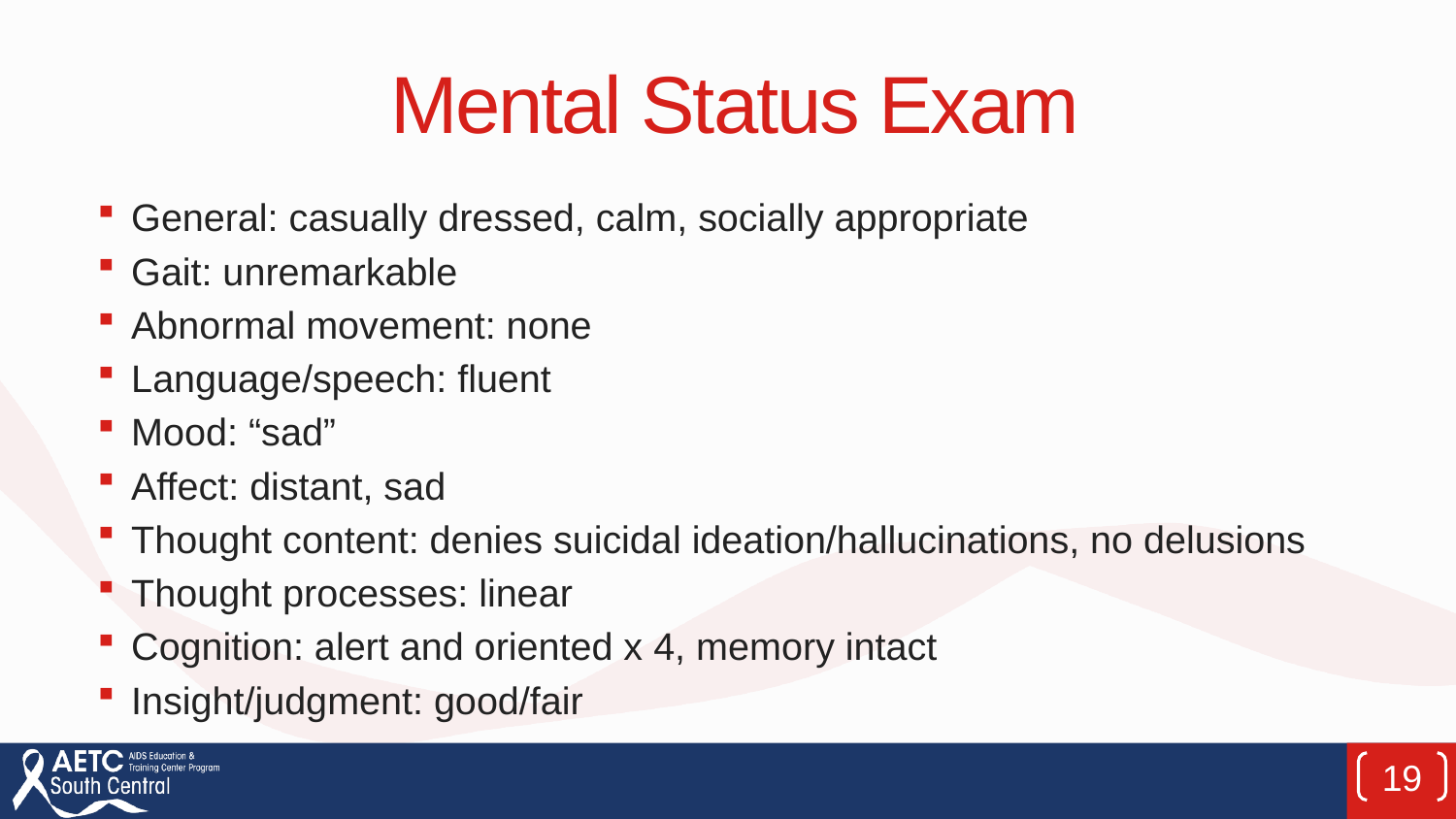

# Mental Status Exam
General: casually dressed, calm, socially appropriate
Gait: unremarkable
Abnormal movement: none
Language/speech: fluent
Mood: “sad”
Affect: distant, sad
Thought content: denies suicidal ideation/hallucinations, no delusions
Thought processes: linear
Cognition: alert and oriented x 4, memory intact
Insight/judgment: good/fair
19